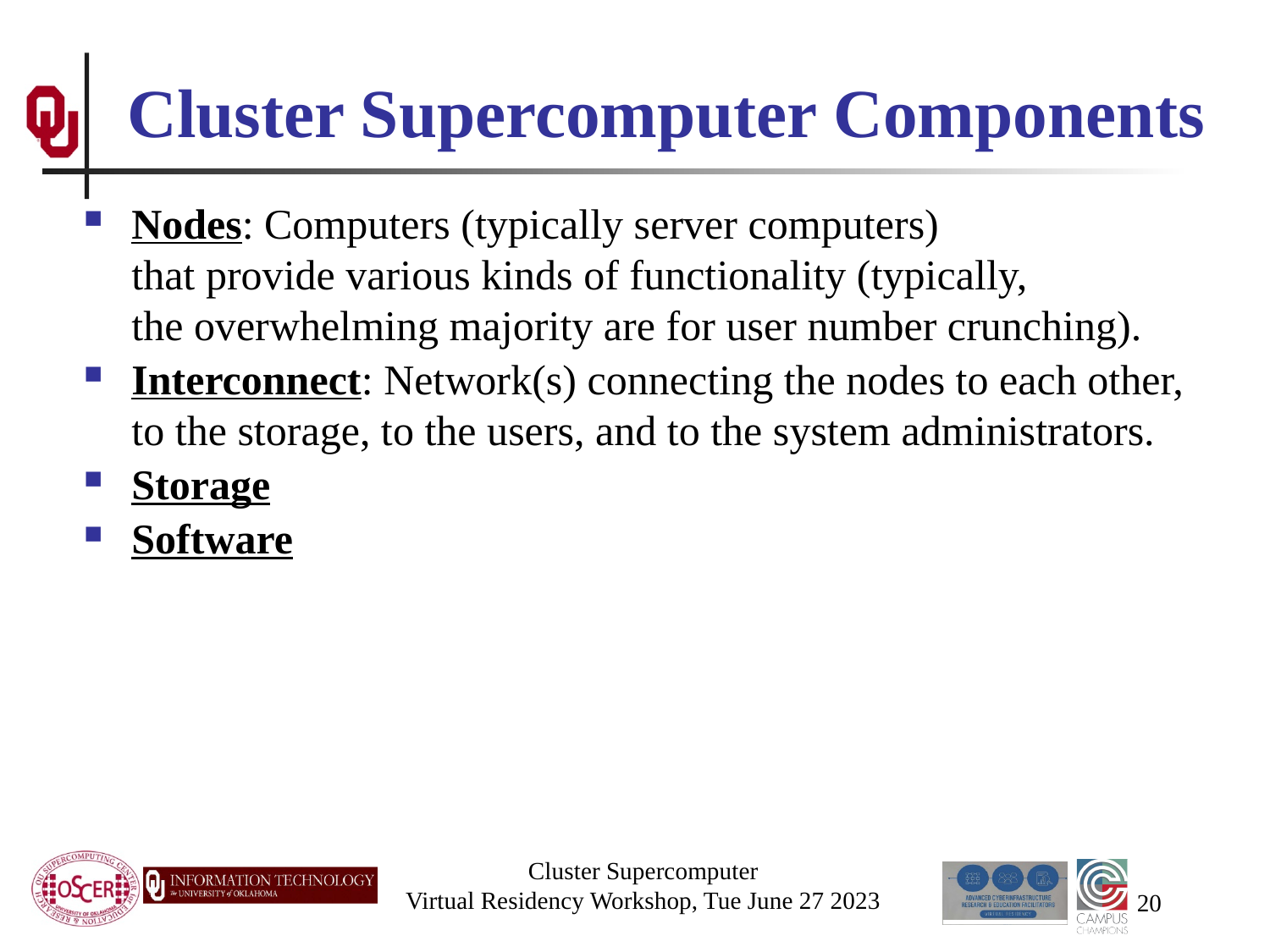

# Cluster Supercomputer Components
Nodes: Computers (typically server computers)                    that provide various kinds of functionality (typically,              the overwhelming majority are for user number crunching).
Interconnect: Network(s) connecting the nodes to each other, to the storage, to the users, and to the system administrators.
Storage
Software
Cluster Supercomputer
Virtual Residency Workshop, Tue June 27 2023
20